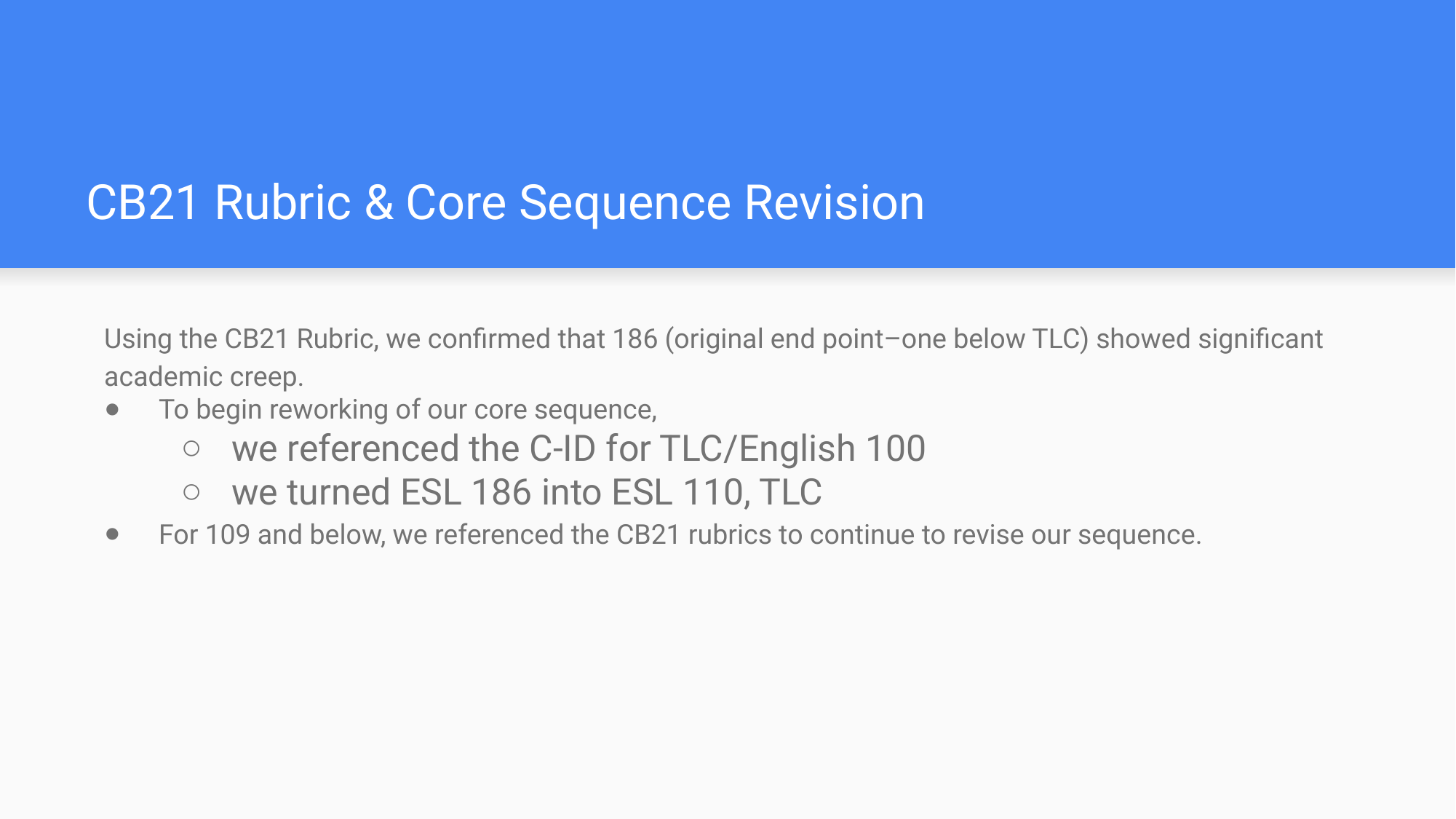

# CB21 Rubric & Core Sequence Revision
Using the CB21 Rubric, we confirmed that 186 (original end point–one below TLC) showed significant academic creep.
To begin reworking of our core sequence,
we referenced the C-ID for TLC/English 100
we turned ESL 186 into ESL 110, TLC
For 109 and below, we referenced the CB21 rubrics to continue to revise our sequence.